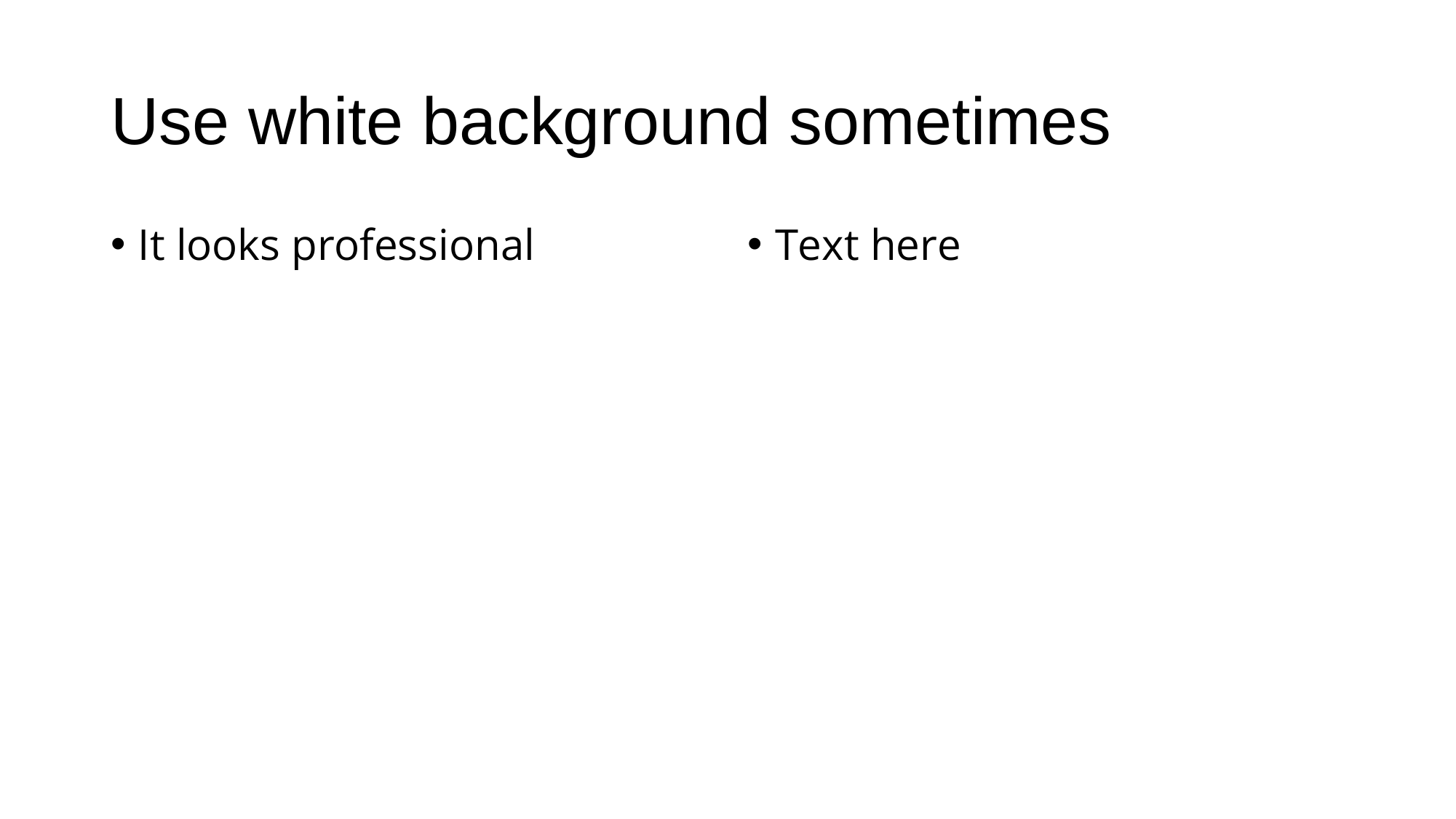

# Use white background sometimes
It looks professional
Text here